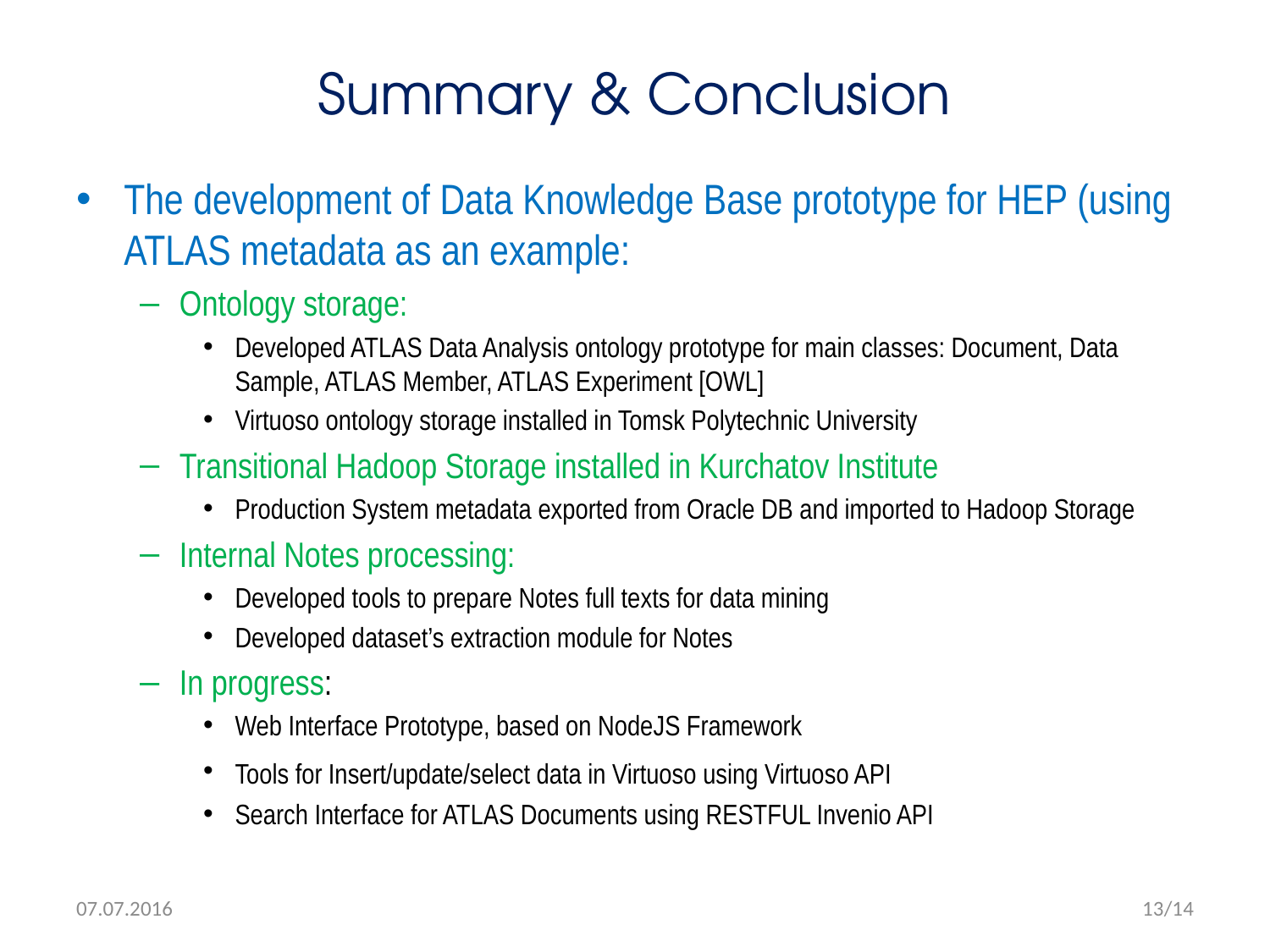

# Summary & Conclusion
The development of Data Knowledge Base prototype for HEP (using ATLAS metadata as an example:
Ontology storage:
Developed ATLAS Data Analysis ontology prototype for main classes: Document, Data Sample, ATLAS Member, ATLAS Experiment [OWL]
Virtuoso ontology storage installed in Tomsk Polytechnic University
Transitional Hadoop Storage installed in Kurchatov Institute
Production System metadata exported from Oracle DB and imported to Hadoop Storage
Internal Notes processing:
Developed tools to prepare Notes full texts for data mining
Developed dataset’s extraction module for Notes
In progress:
Web Interface Prototype, based on NodeJS Framework
Tools for Insert/update/select data in Virtuoso using Virtuoso API
Search Interface for ATLAS Documents using RESTFUL Invenio API

07.07.2016

13/14